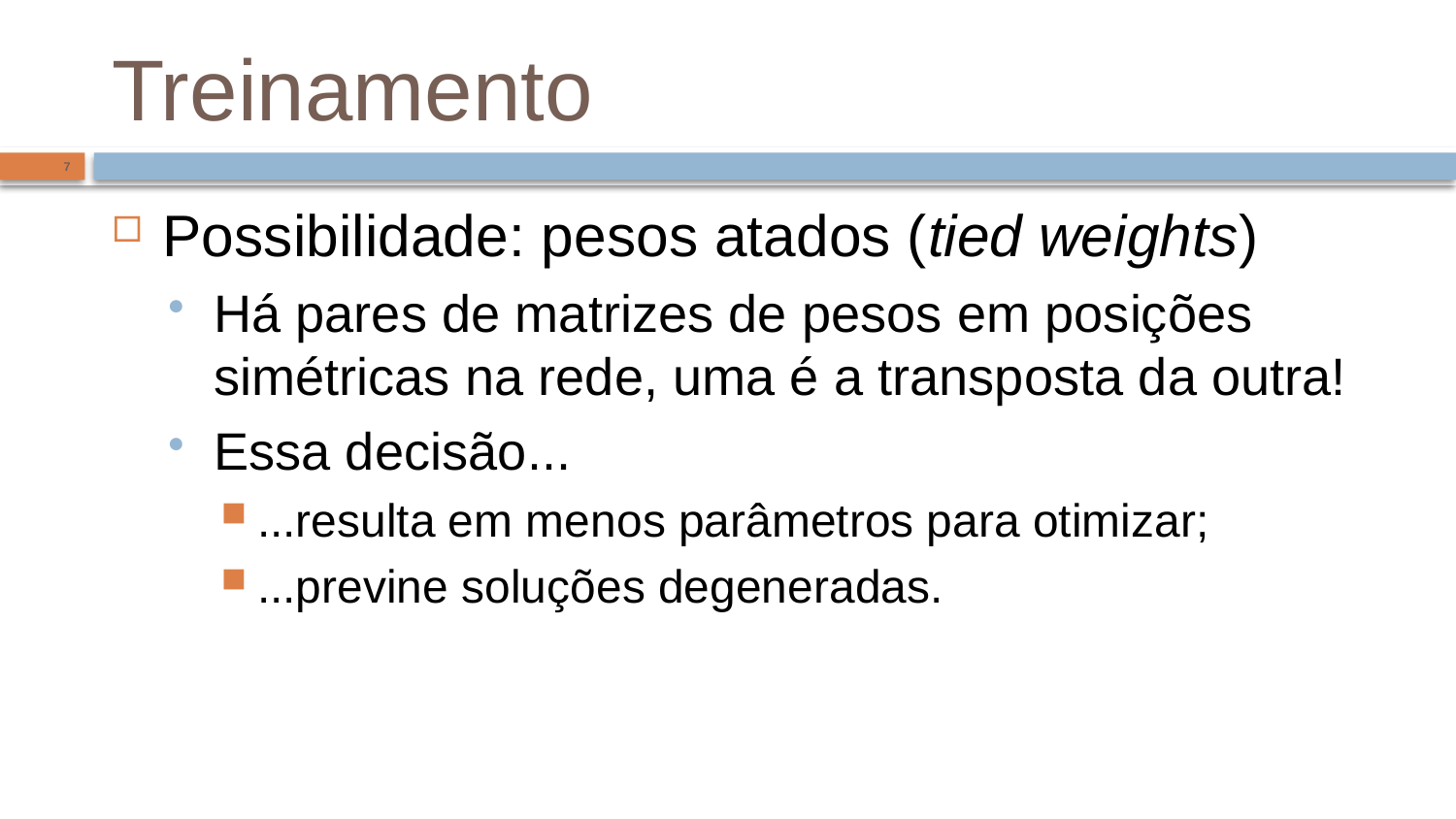

# Treinamento
7
Possibilidade: pesos atados (tied weights)
Há pares de matrizes de pesos em posições simétricas na rede, uma é a transposta da outra!
Essa decisão...
...resulta em menos parâmetros para otimizar;
...previne soluções degeneradas.